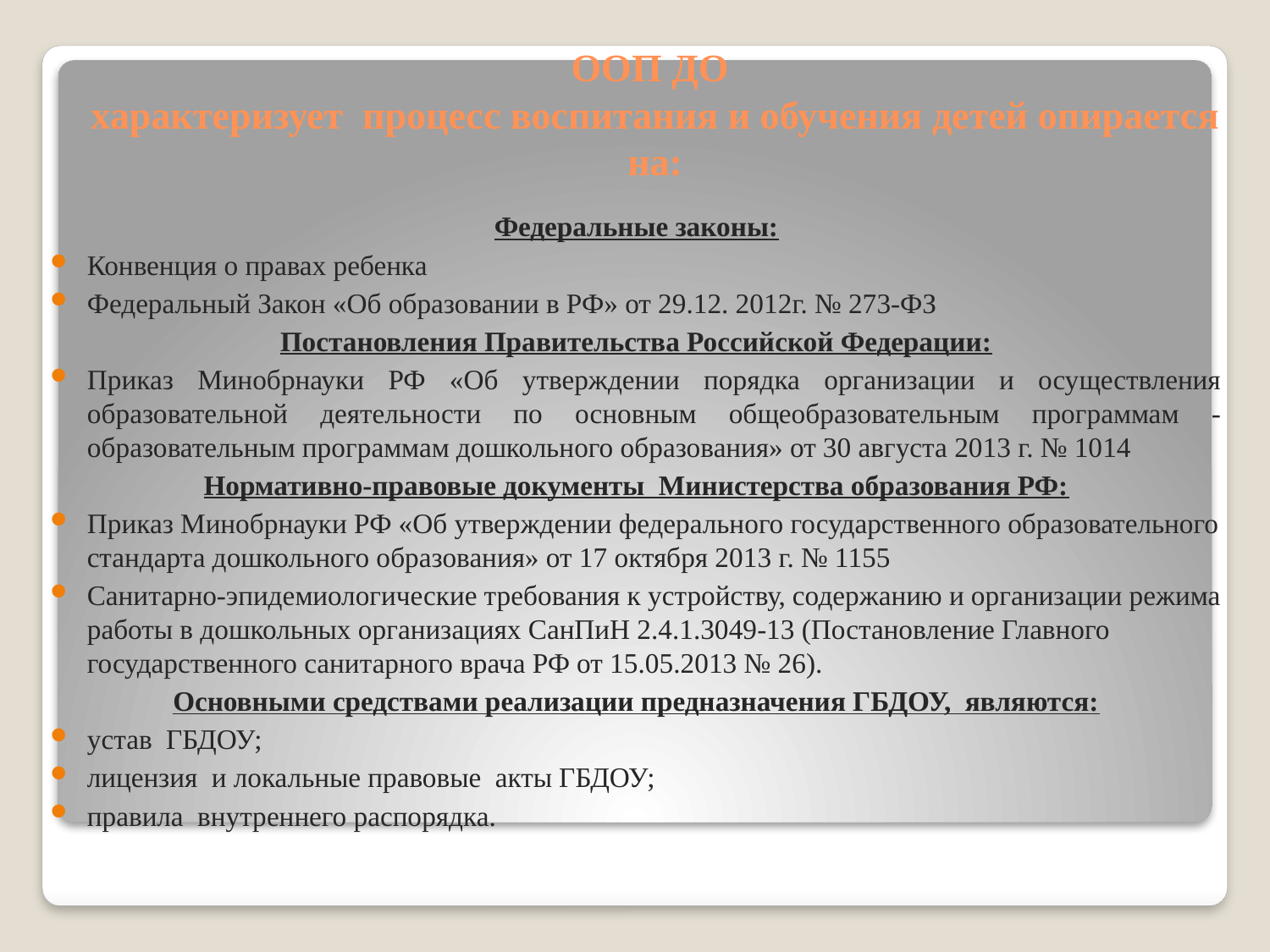

# ООП ДО характеризует  процесс воспитания и обучения детей опирается на:
Федеральные законы:
Конвенция о правах ребенка
Федеральный Закон «Об образовании в РФ» от 29.12. 2012г. № 273-ФЗ
Постановления Правительства Российской Федерации:
Приказ Минобрнауки РФ «Об утверждении порядка организации и осуществления образовательной деятельности по основным общеобразовательным программам - образовательным программам дошкольного образования» от 30 августа 2013 г. № 1014
Нормативно-правовые документы  Министерства образования РФ:
Приказ Минобрнауки РФ «Об утверждении федерального государственного образовательного стандарта дошкольного образования» от 17 октября 2013 г. № 1155
Санитарно-эпидемиологические требования к устройству, содержанию и организации режима работы в дошкольных организациях СанПиН 2.4.1.3049-13 (Постановление Главного государственного санитарного врача РФ от 15.05.2013 № 26).
Основными средствами реализации предназначения ГБДОУ,  являются:
устав  ГБДОУ;
лицензия  и локальные правовые  акты ГБДОУ;
правила  внутреннего распорядка.